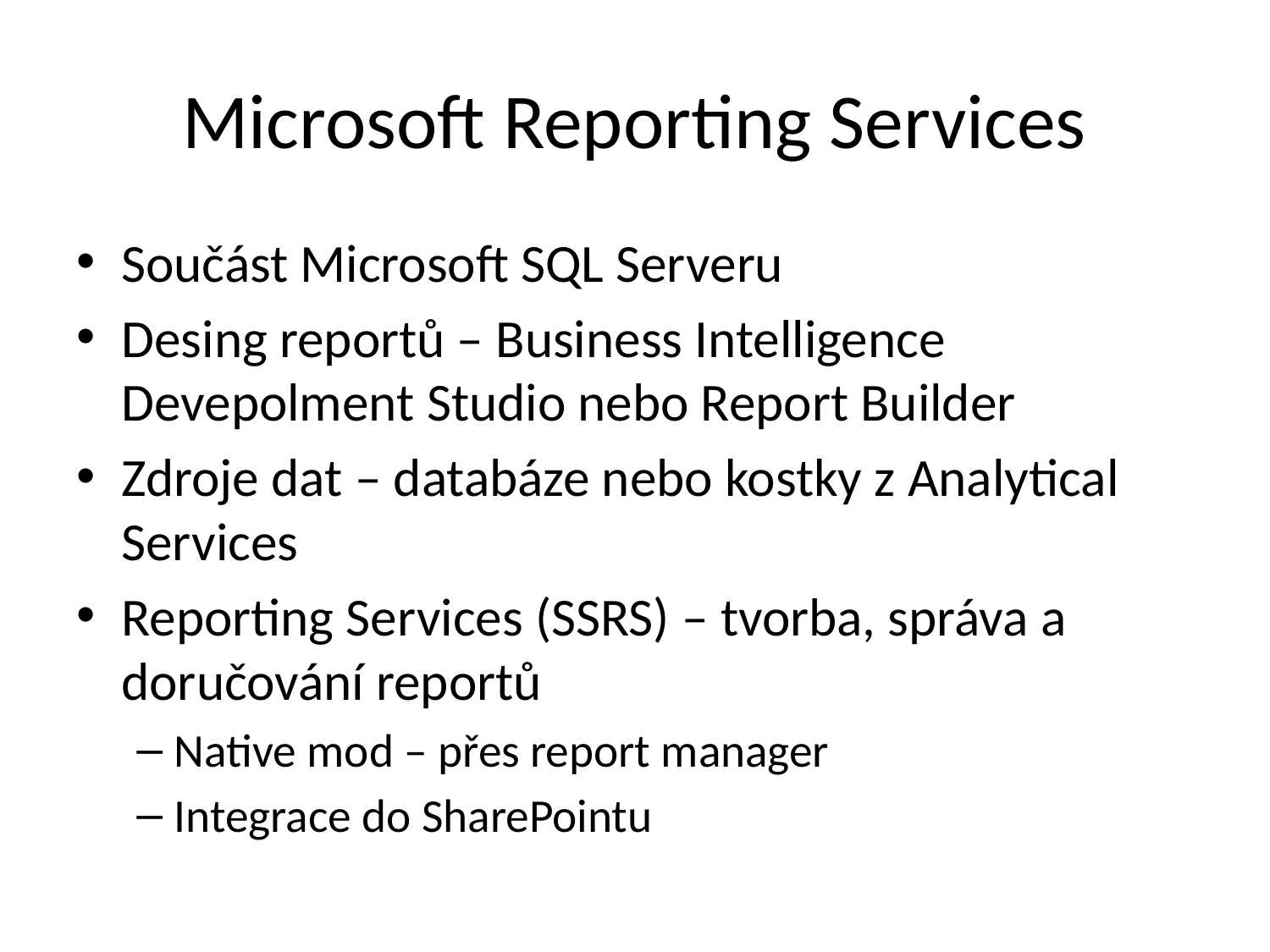

# Microsoft Reporting Services
Součást Microsoft SQL Serveru
Desing reportů – Business Intelligence Devepolment Studio nebo Report Builder
Zdroje dat – databáze nebo kostky z Analytical Services
Reporting Services (SSRS) – tvorba, správa a doručování reportů
Native mod – přes report manager
Integrace do SharePointu